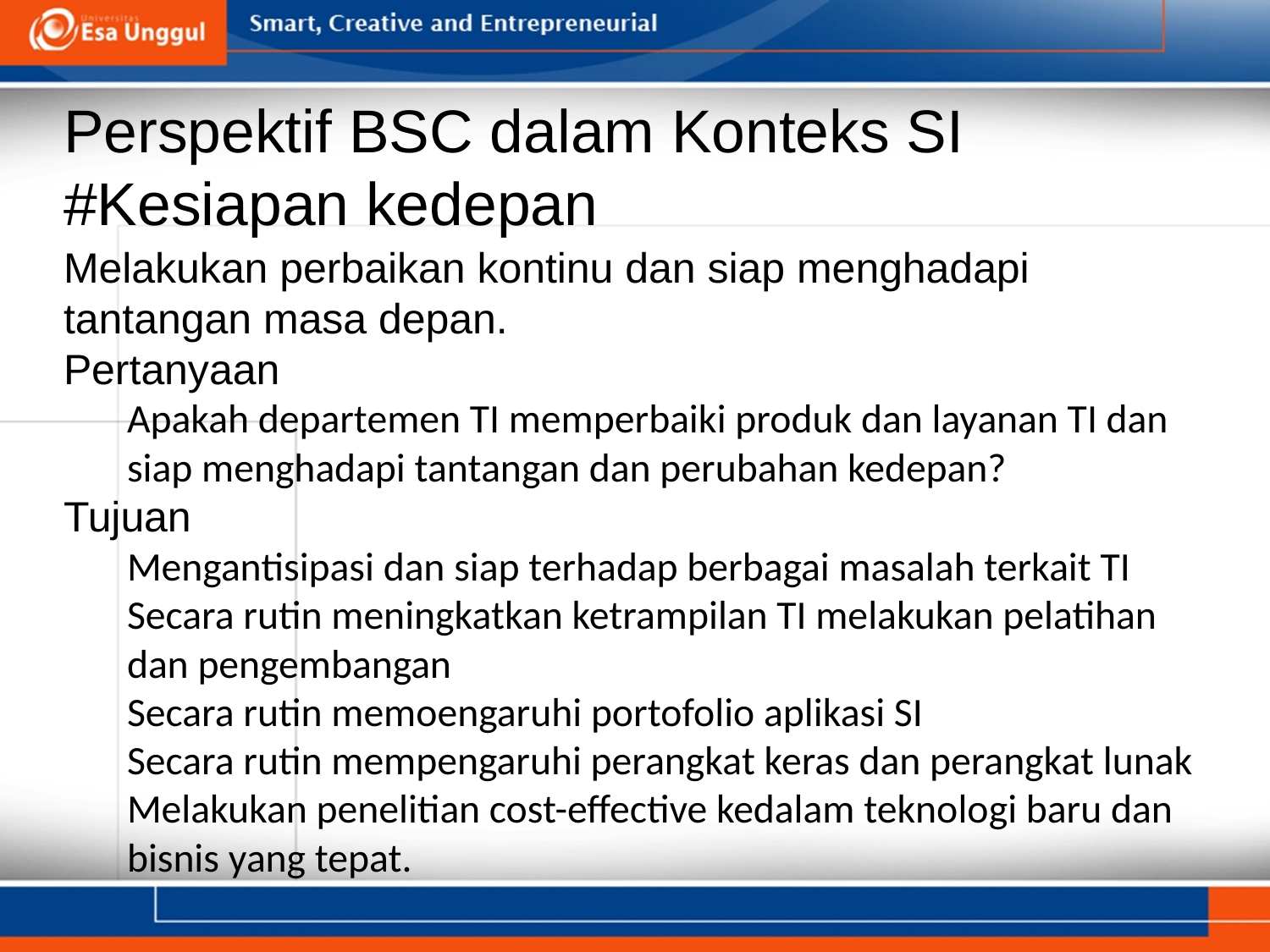

# Perspektif BSC dalam Konteks SI #Kesiapan kedepan
Melakukan perbaikan kontinu dan siap menghadapi tantangan masa depan.
Pertanyaan
Apakah departemen TI memperbaiki produk dan layanan TI dan siap menghadapi tantangan dan perubahan kedepan?
Tujuan
Mengantisipasi dan siap terhadap berbagai masalah terkait TI
Secara rutin meningkatkan ketrampilan TI melakukan pelatihan dan pengembangan
Secara rutin memoengaruhi portofolio aplikasi SI
Secara rutin mempengaruhi perangkat keras dan perangkat lunak
Melakukan penelitian cost-effective kedalam teknologi baru dan bisnis yang tepat.